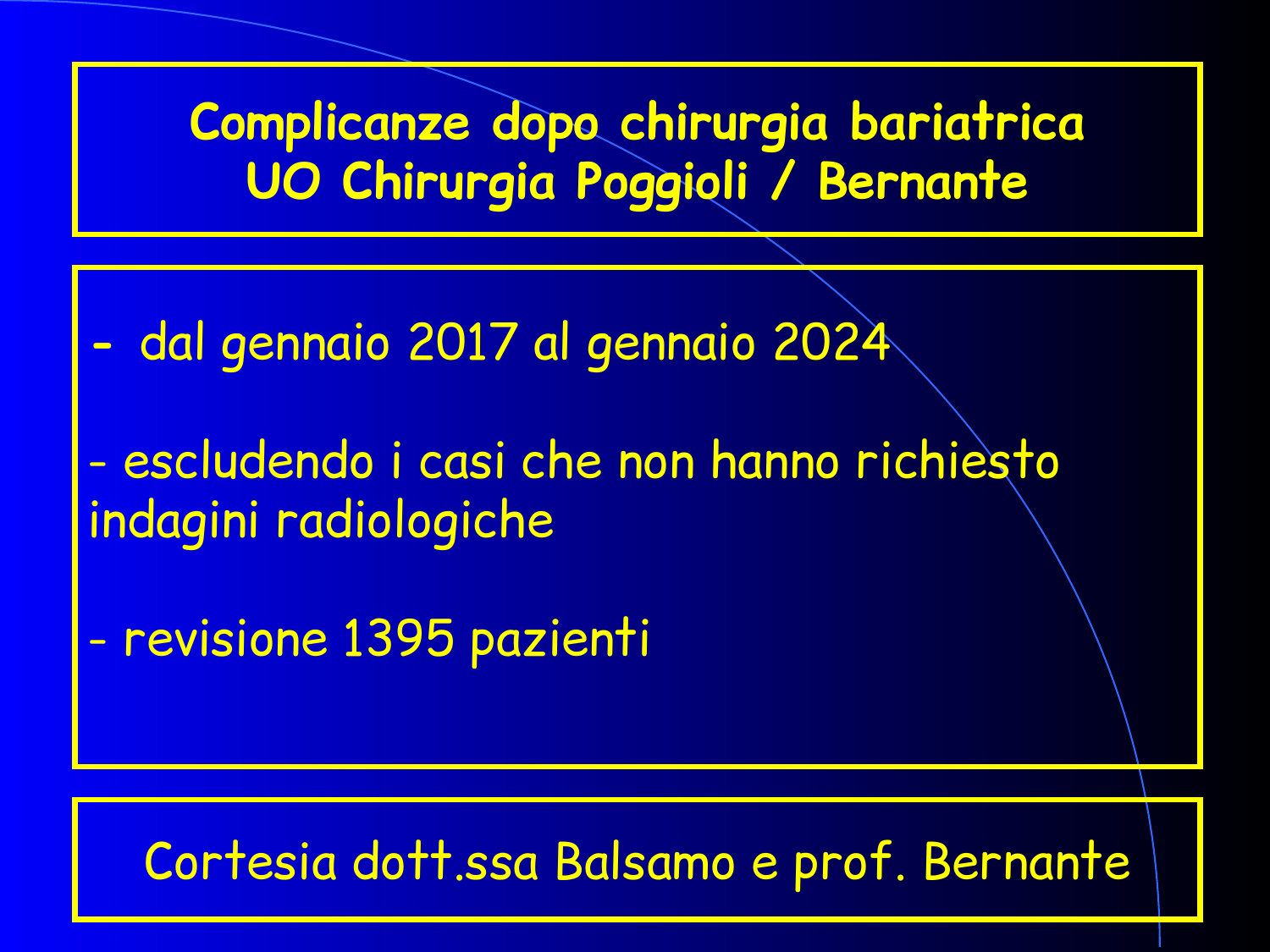

Complicanze dopo chirurgia bariatrica
UO Chirurgia Poggioli / Bernante

- dal gennaio 2017 al gennaio 2024

- escludendo i casi che non hanno richiesto indagini radiologiche

- revisione 1395 pazienti

Cortesia dott.ssa Balsamo e prof. Bernante